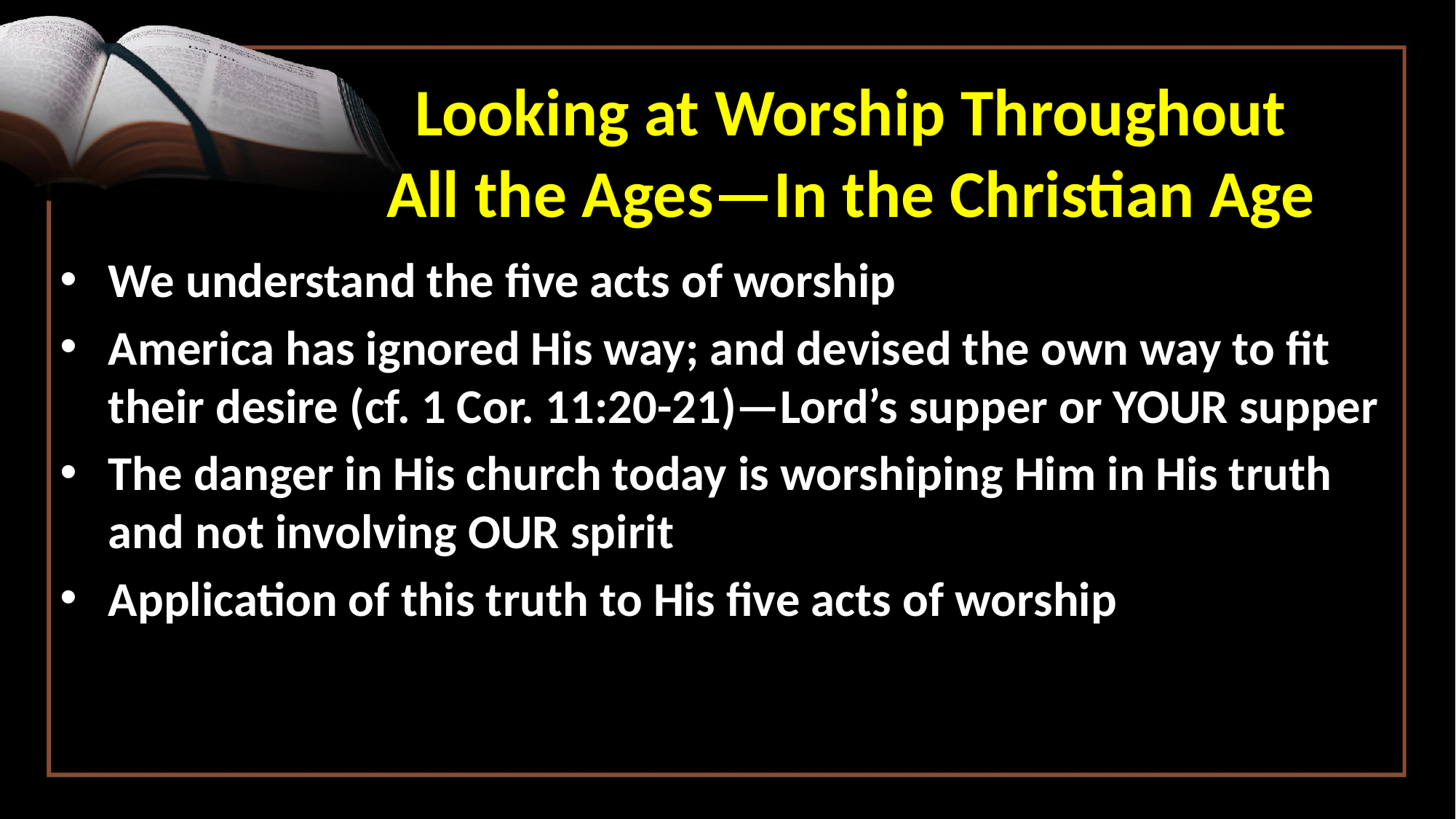

Looking at Worship Throughout
All the Ages—In the Christian Age
We understand the five acts of worship
America has ignored His way; and devised the own way to fit their desire (cf. 1 Cor. 11:20-21)—Lord’s supper or YOUR supper
The danger in His church today is worshiping Him in His truth and not involving OUR spirit
Application of this truth to His five acts of worship